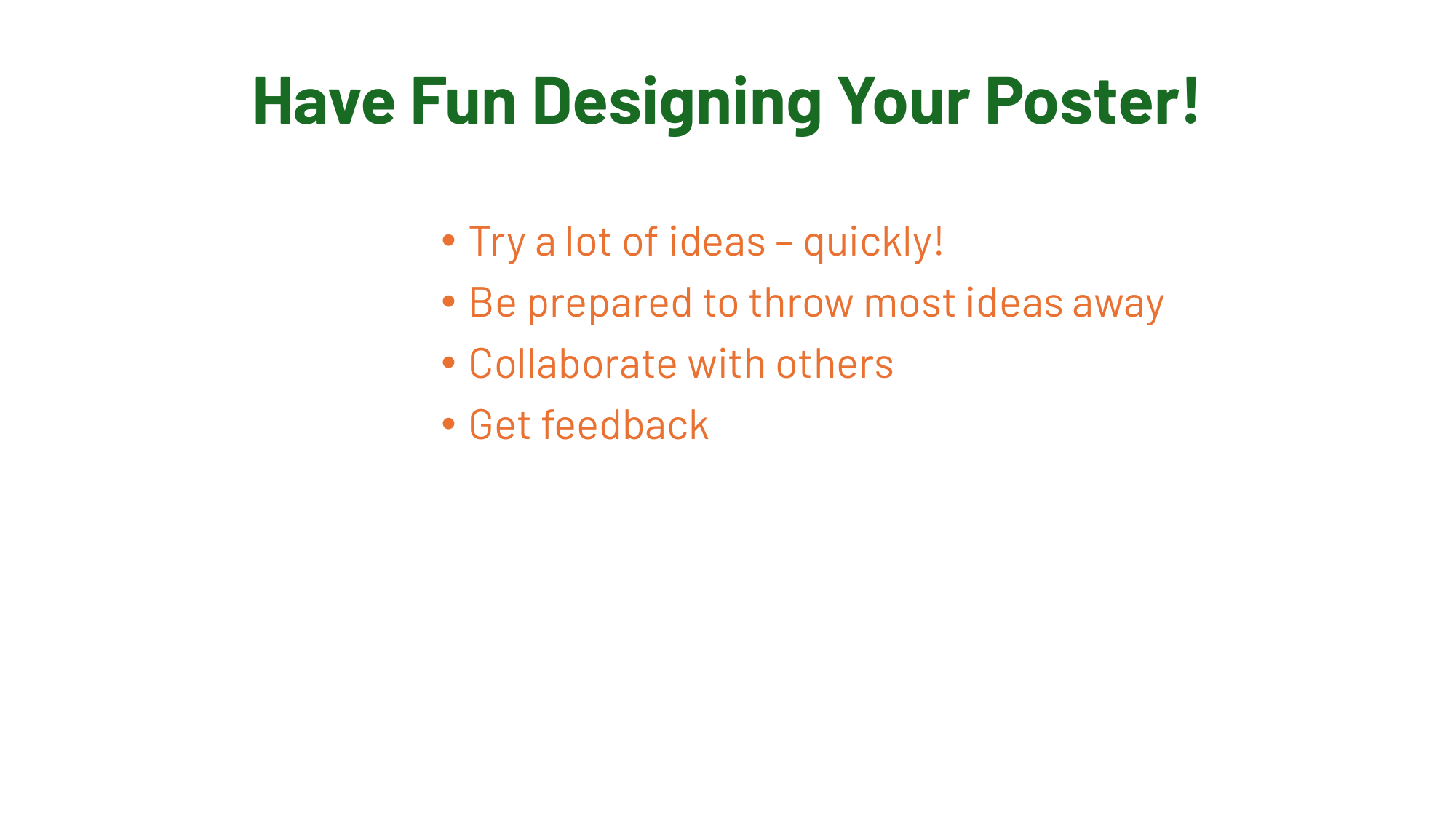

# Have Fun Designing Your Poster!
Try a lot of ideas – quickly!
Be prepared to throw most ideas away
Collaborate with others
Get feedback